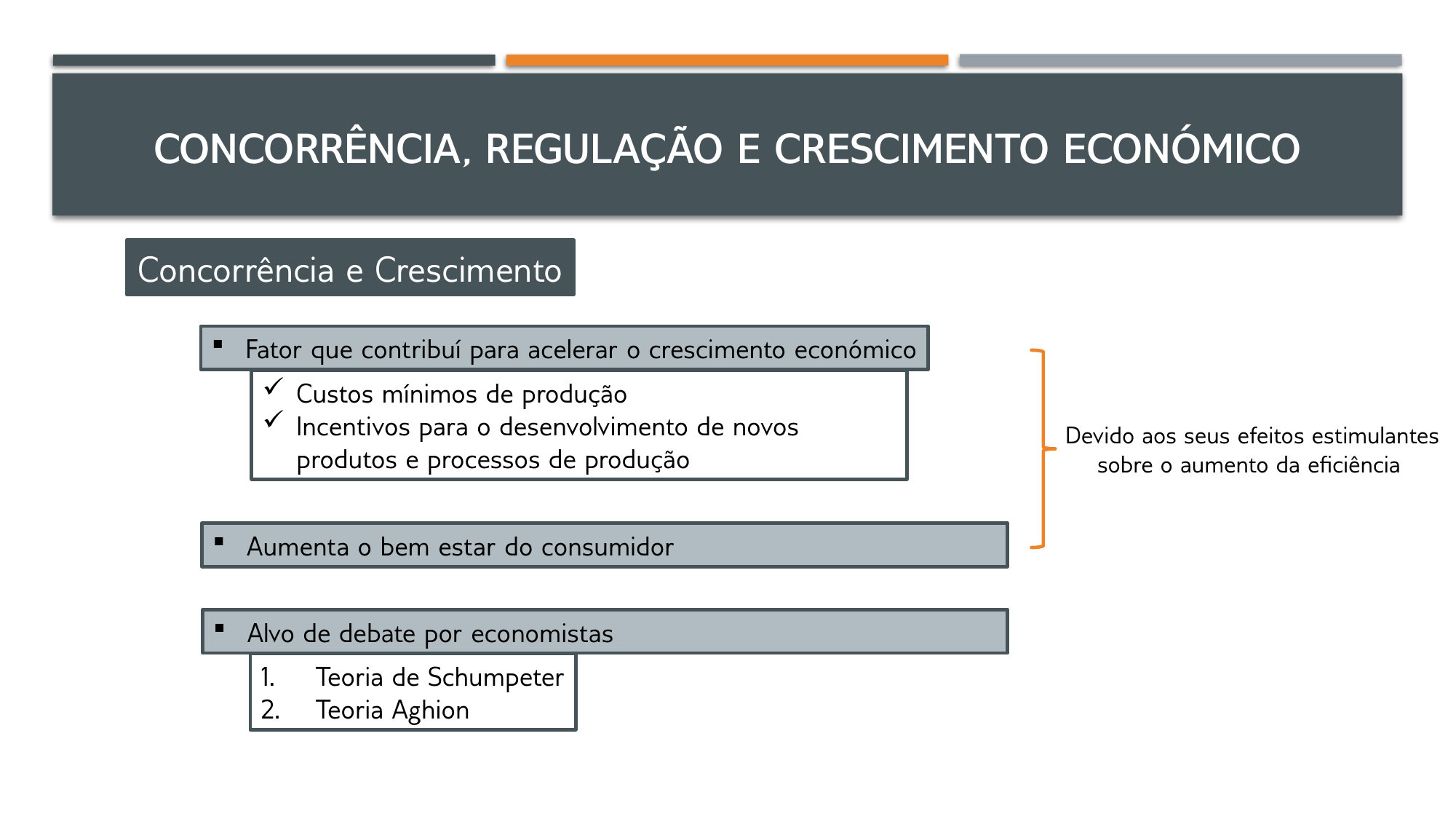

# Concorrência, regulação e Crescimento económico
Concorrência e Crescimento
Fator que contribuí para acelerar o crescimento económico

Custos mínimos de produção
Incentivos para o desenvolvimento de novos produtos e processos de produção
Devido aos seus efeitos estimulantes sobre o aumento da eficiência
Aumenta o bem estar do consumidor
Alvo de debate por economistas
Teoria de Schumpeter
Teoria Aghion